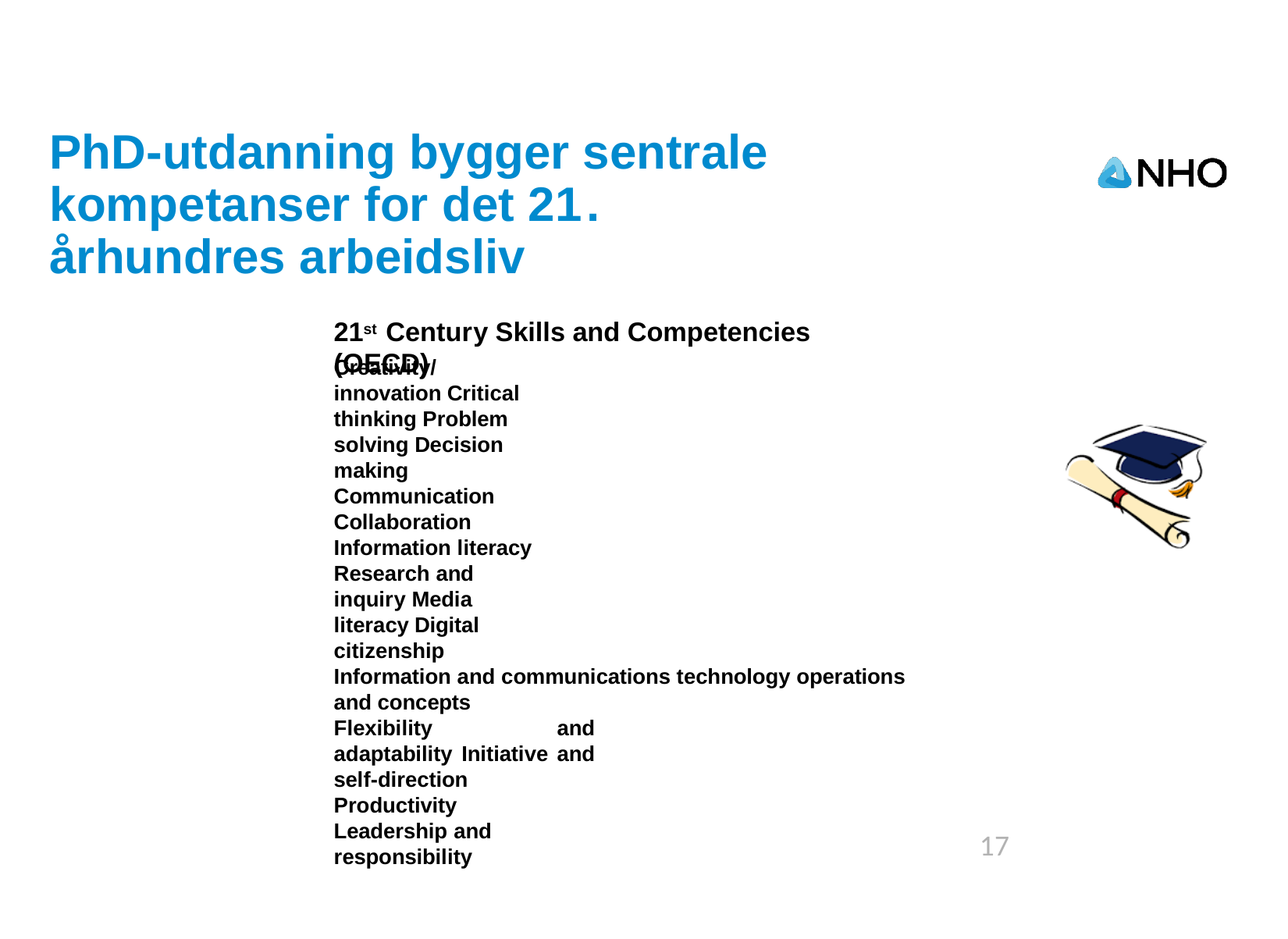

PhD-utdanning bygger sentrale kompetanser for det 21. århundres arbeidsliv

21st  Century Skills and Competencies (OECD)
Creativity/innovation Critical thinking Problem solving Decision making Communication Collaboration Information literacy Research and inquiry Media literacy Digital citizenship
Information and communications technology operations and concepts
Flexibility and adaptability Initiative and self-direction Productivity
Leadership and responsibility

17